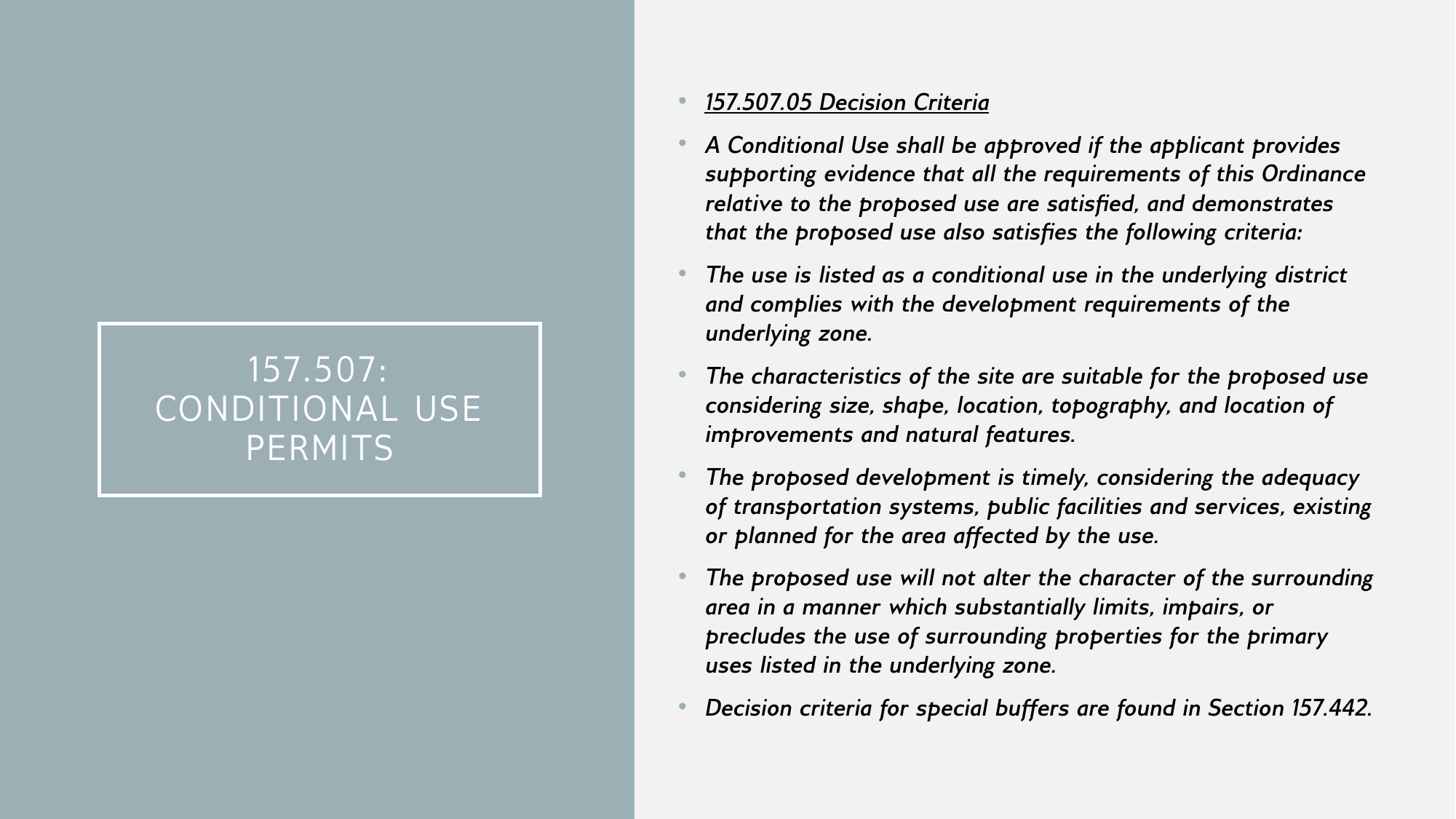

157.507.05 Decision Criteria
A Conditional Use shall be approved if the applicant provides supporting evidence that all the requirements of this Ordinance relative to the proposed use are satisfied, and demonstrates that the proposed use also satisfies the following criteria:
The use is listed as a conditional use in the underlying district and complies with the development requirements of the underlying zone.
The characteristics of the site are suitable for the proposed use considering size, shape, location, topography, and location of improvements and natural features.
The proposed development is timely, considering the adequacy of transportation systems, public facilities and services, existing or planned for the area affected by the use.
The proposed use will not alter the character of the surrounding area in a manner which substantially limits, impairs, or precludes the use of surrounding properties for the primary uses listed in the underlying zone.
Decision criteria for special buffers are found in Section 157.442.
# 157.507: CONDITIONAL USE PERMITS